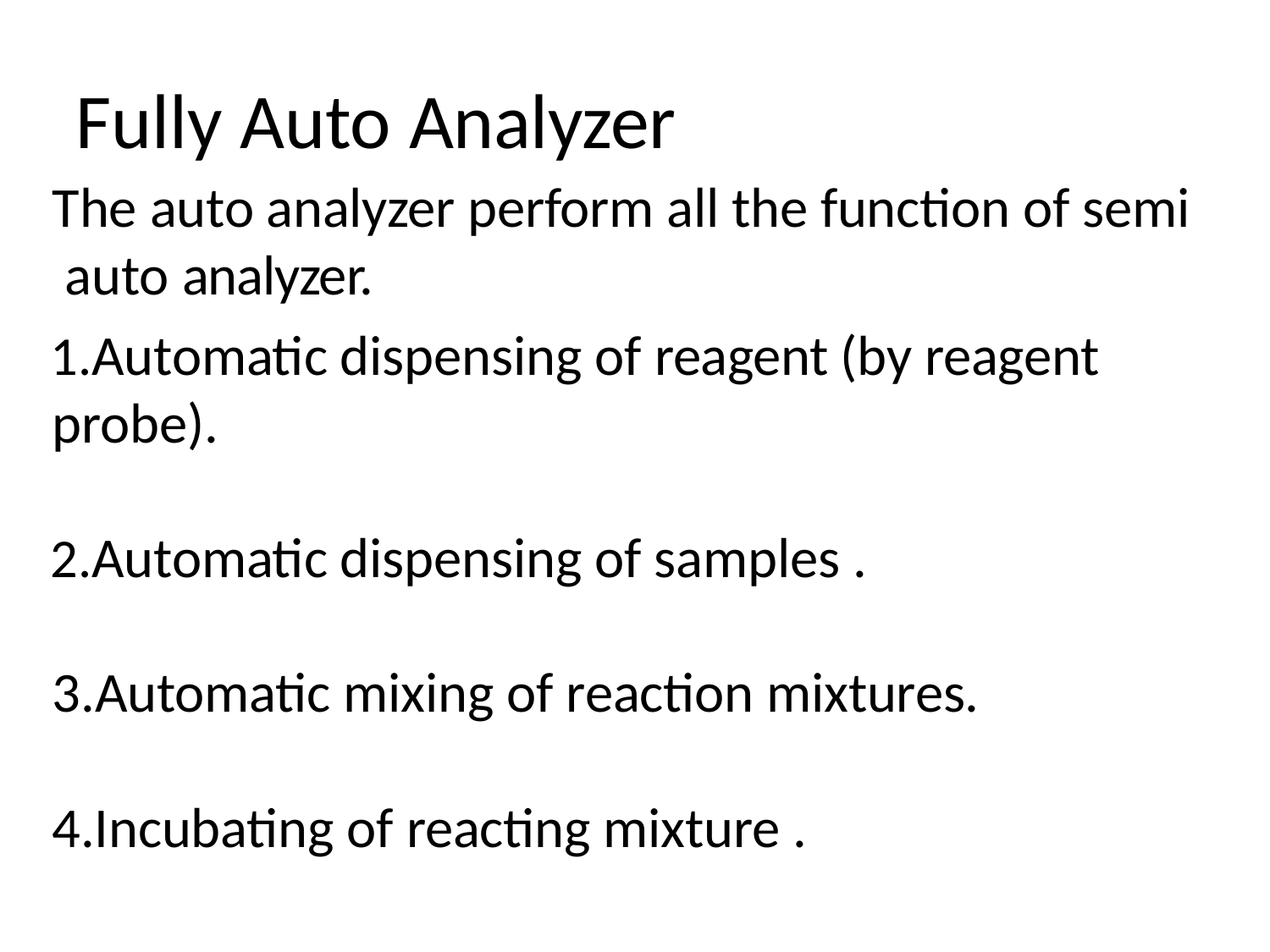

# Fully Auto Analyzer
The auto analyzer perform all the function of semi  auto analyzer.
Automatic dispensing of reagent (by reagent  probe).
Automatic dispensing of samples .  3.Automatic mixing of reaction mixtures.  4.Incubating of reacting mixture .